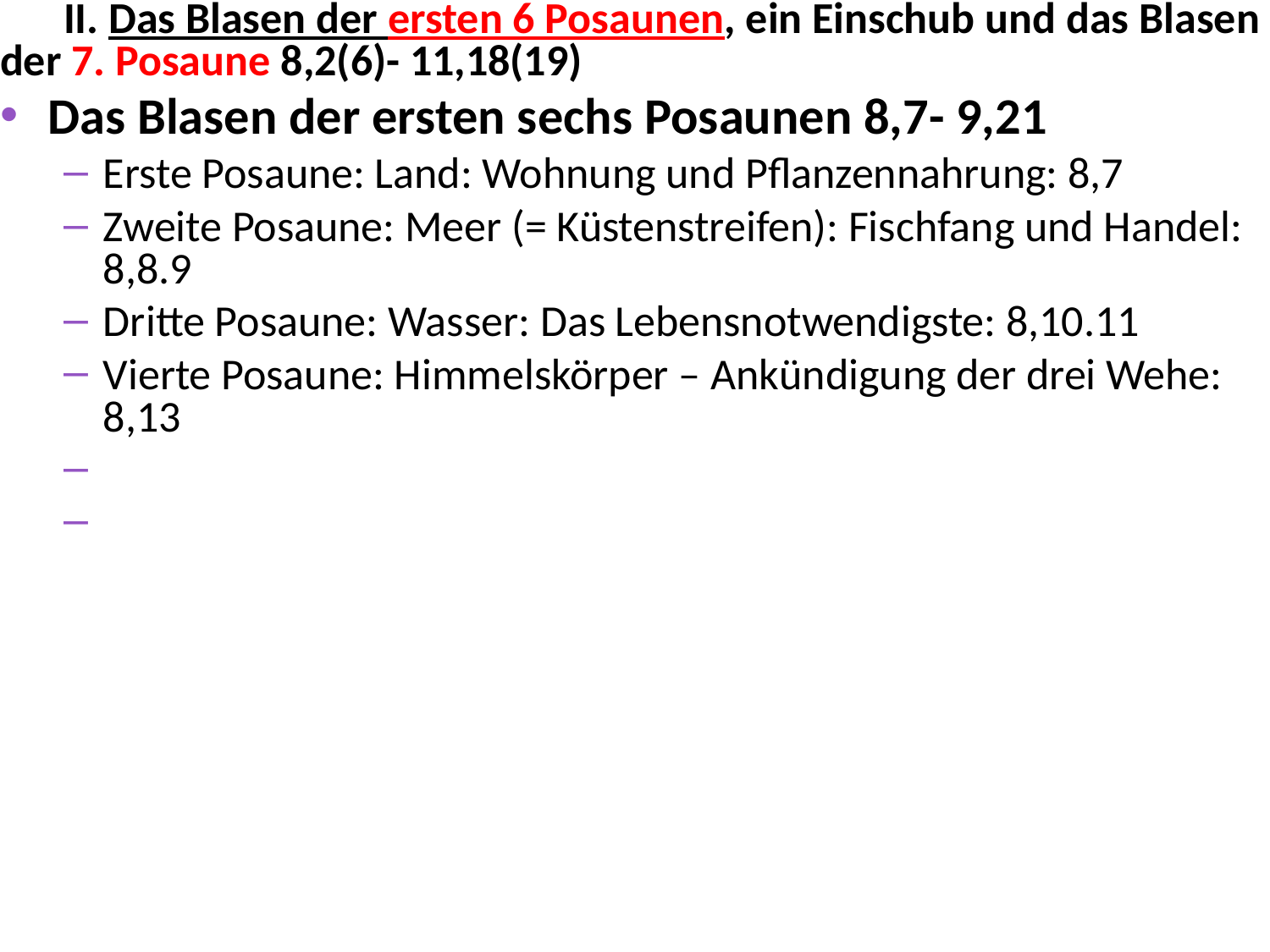

II. Das Blasen der ersten 6 Posaunen, ein Einschub und das Blasen der 7. Posaune 8,2(6)- 11,18(19)
Das Blasen der ersten sechs Posaunen 8,7- 9,21
Erste Posaune: Land: Wohnung und Pflanzennahrung: 8,7
Zweite Posaune: Meer (= Küstenstreifen): Fischfang und Handel: 8,8.9
Dritte Posaune: Wasser: Das Lebensnotwendigste: 8,10.11
Vierte Posaune: Himmelskörper – Ankündigung der drei Wehe: 8,13